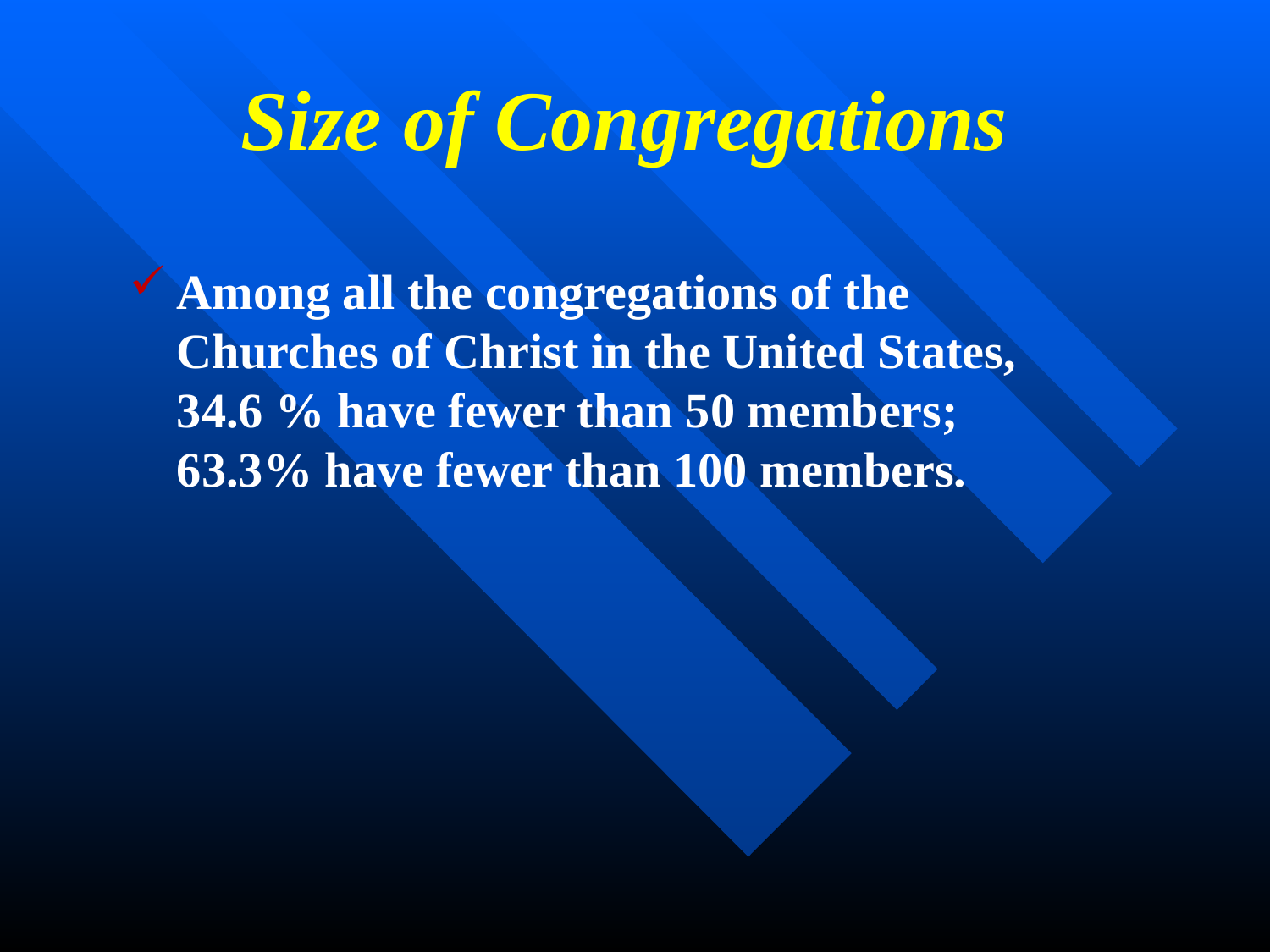

# Size of Congregations
Among all the congregations of the Churches of Christ in the United States, 34.6 % have fewer than 50 members;  63.3% have fewer than 100 members.